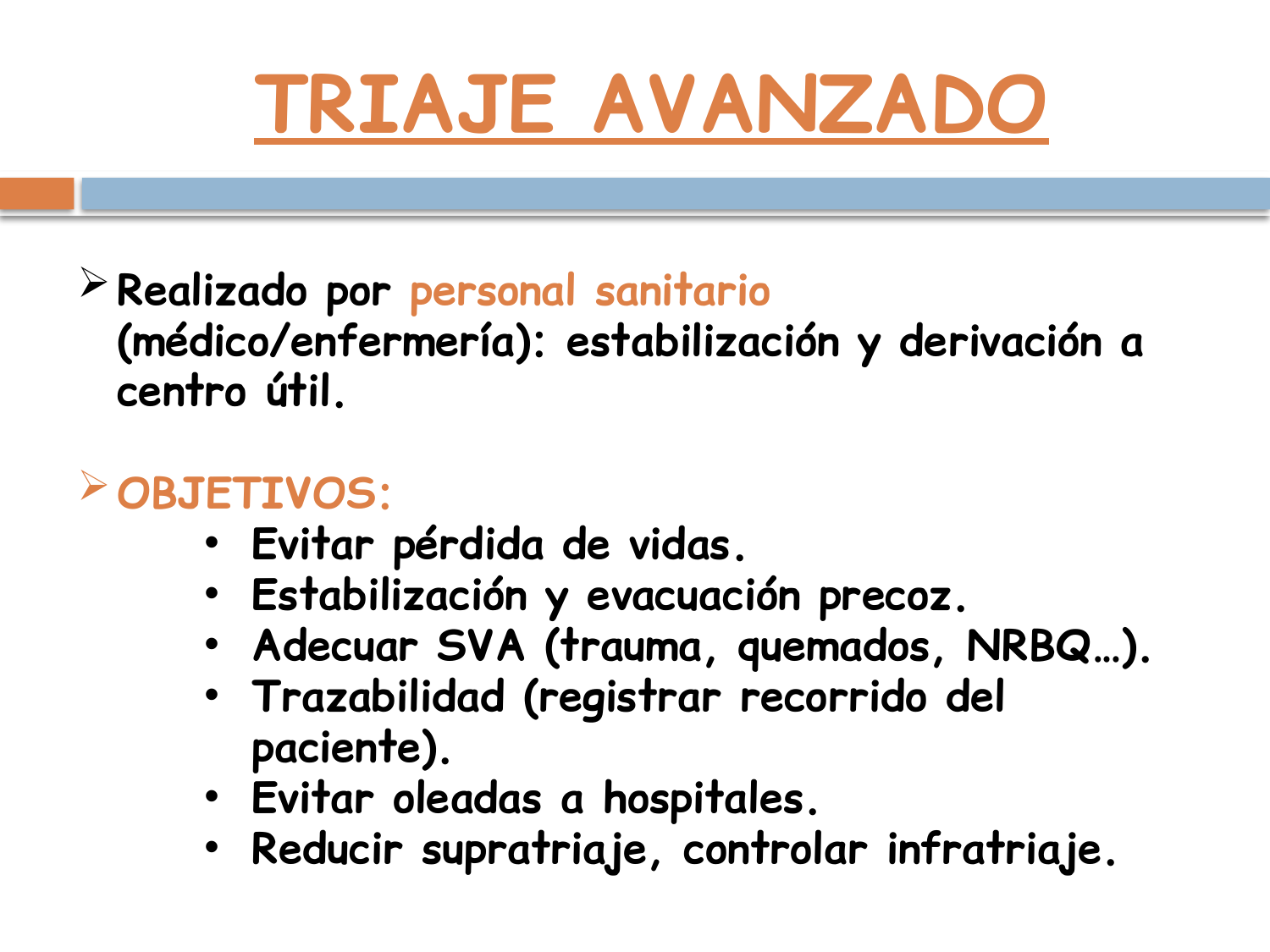

# TRIAJE AVANZADO
Realizado por personal sanitario (médico/enfermería): estabilización y derivación a centro útil.

OBJETIVOS:
Evitar pérdida de vidas.
Estabilización y evacuación precoz.
Adecuar SVA (trauma, quemados, NRBQ…).
Trazabilidad (registrar recorrido del paciente).
Evitar oleadas a hospitales.
Reducir supratriaje, controlar infratriaje.